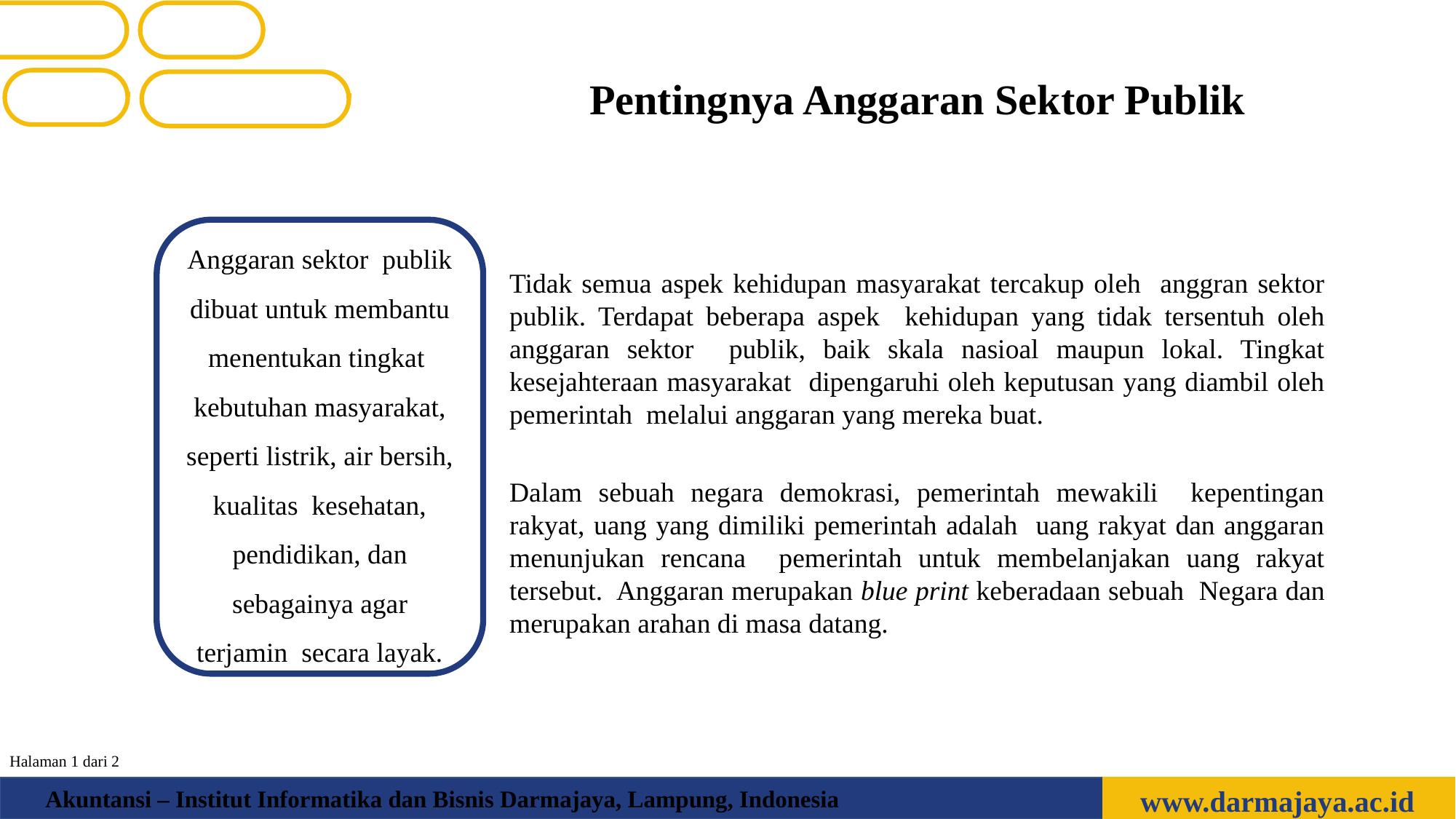

Pentingnya Anggaran Sektor Publik
Anggaran sektor  publik dibuat untuk membantu menentukan tingkat  kebutuhan masyarakat, seperti listrik, air bersih, kualitas  kesehatan, pendidikan, dan sebagainya agar terjamin  secara layak.

Tidak semua aspek kehidupan masyarakat tercakup oleh  anggran sektor publik. Terdapat beberapa aspek  kehidupan yang tidak tersentuh oleh anggaran sektor  publik, baik skala nasioal maupun lokal. Tingkat kesejahteraan masyarakat  dipengaruhi oleh keputusan yang diambil oleh pemerintah  melalui anggaran yang mereka buat.

Dalam sebuah negara demokrasi, pemerintah mewakili  kepentingan rakyat, uang yang dimiliki pemerintah adalah  uang rakyat dan anggaran menunjukan rencana  pemerintah untuk membelanjakan uang rakyat tersebut.  Anggaran merupakan blue print keberadaan sebuah  Negara dan merupakan arahan di masa datang.

Halaman 1 dari 2

www.darmajaya.ac.id
Akuntansi – Institut Informatika dan Bisnis Darmajaya, Lampung, Indonesia